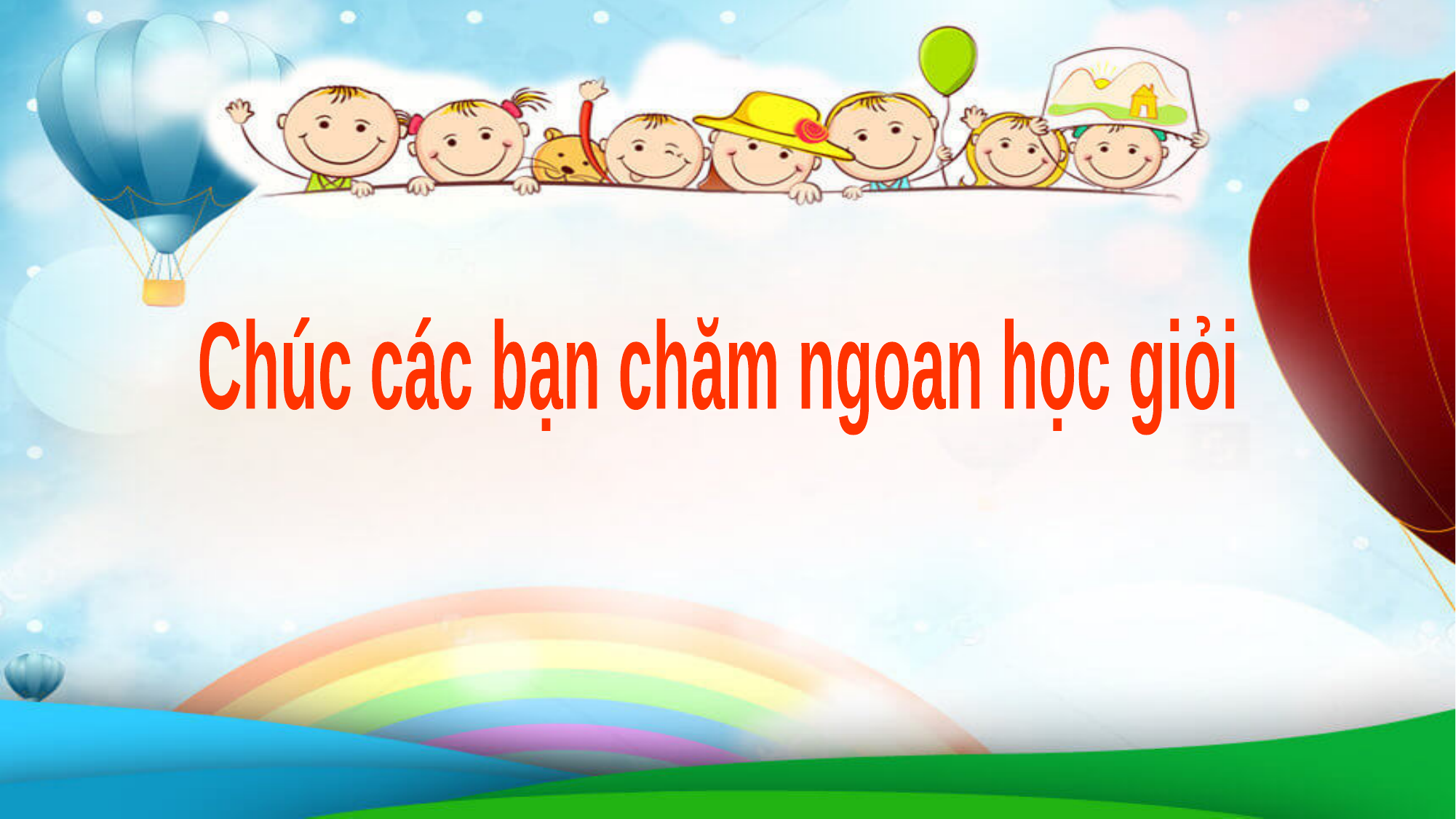

Chúc các bạn chăm ngoan học giỏi